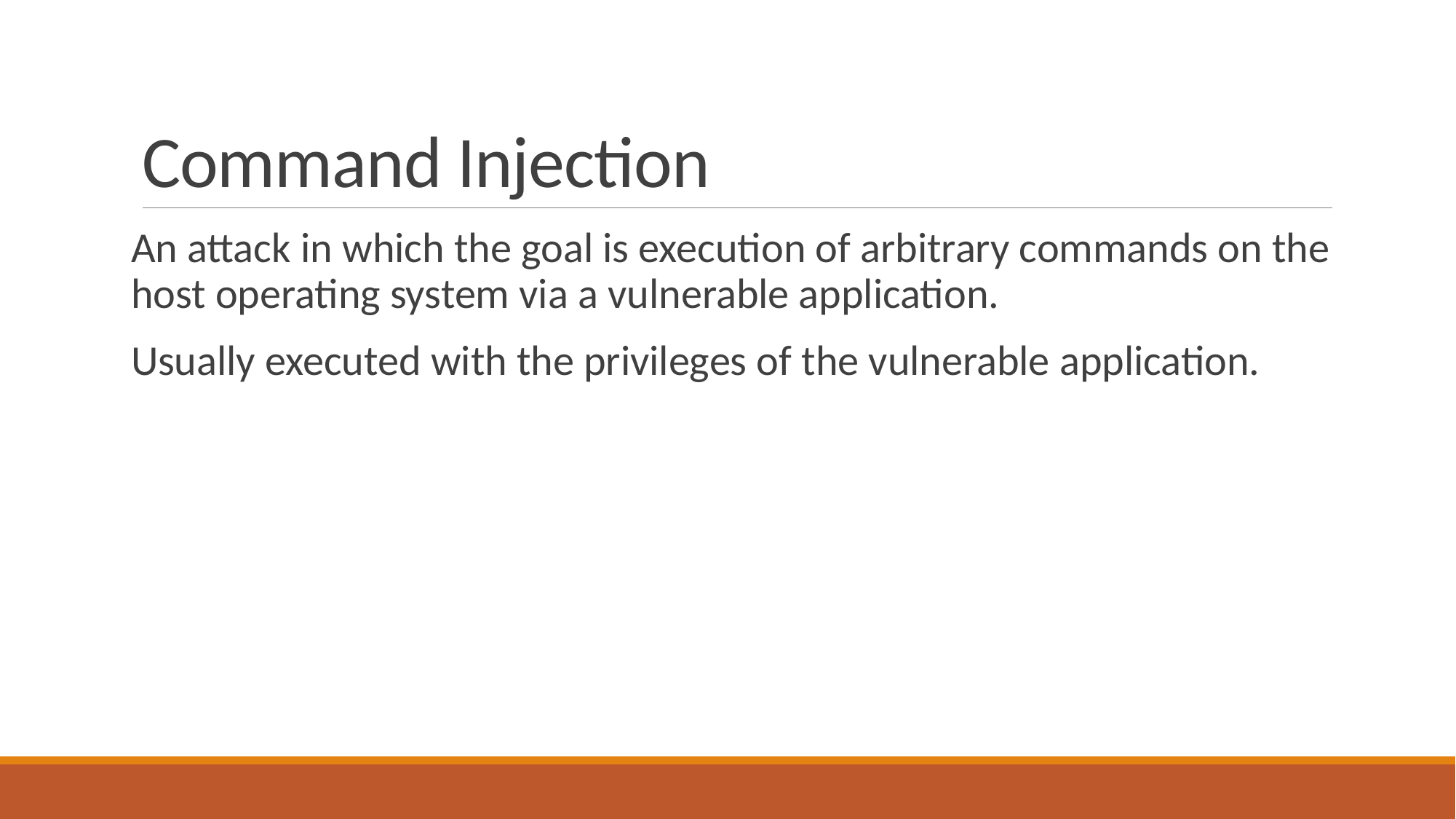

# Command Injection
An attack in which the goal is execution of arbitrary commands on the host operating system via a vulnerable application.
Usually executed with the privileges of the vulnerable application.